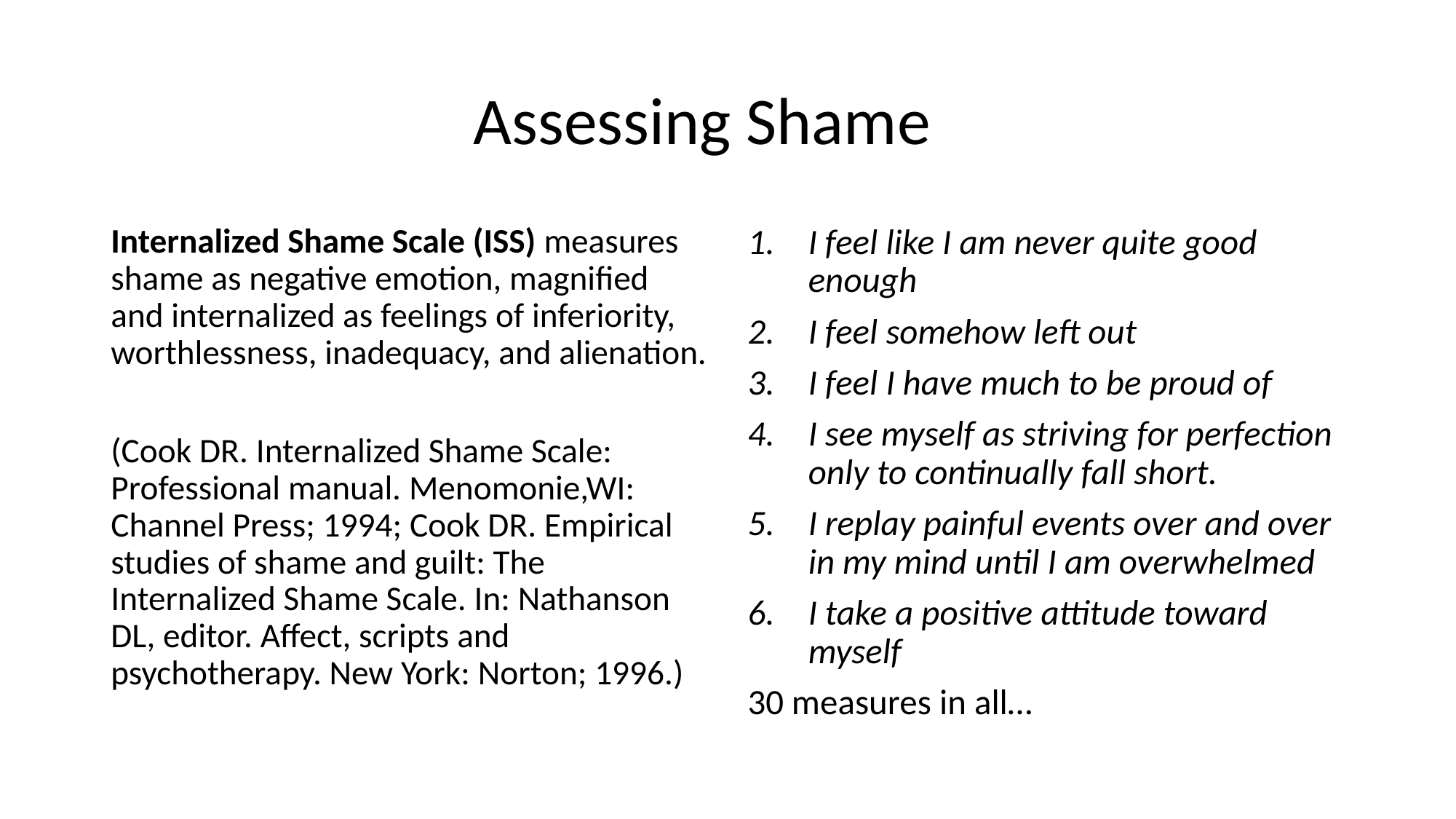

# Assessing Shame
Internalized Shame Scale (ISS) measures shame as negative emotion, magnified and internalized as feelings of inferiority, worthlessness, inadequacy, and alienation.

(Cook DR. Internalized Shame Scale: Professional manual. Menomonie,WI: Channel Press; 1994; Cook DR. Empirical studies of shame and guilt: The Internalized Shame Scale. In: Nathanson DL, editor. Affect, scripts and psychotherapy. New York: Norton; 1996.)

I feel like I am never quite good enough
I feel somehow left out
I feel I have much to be proud of
I see myself as striving for perfection only to continually fall short.
I replay painful events over and over in my mind until I am overwhelmed
I take a positive attitude toward myself
30 measures in all…